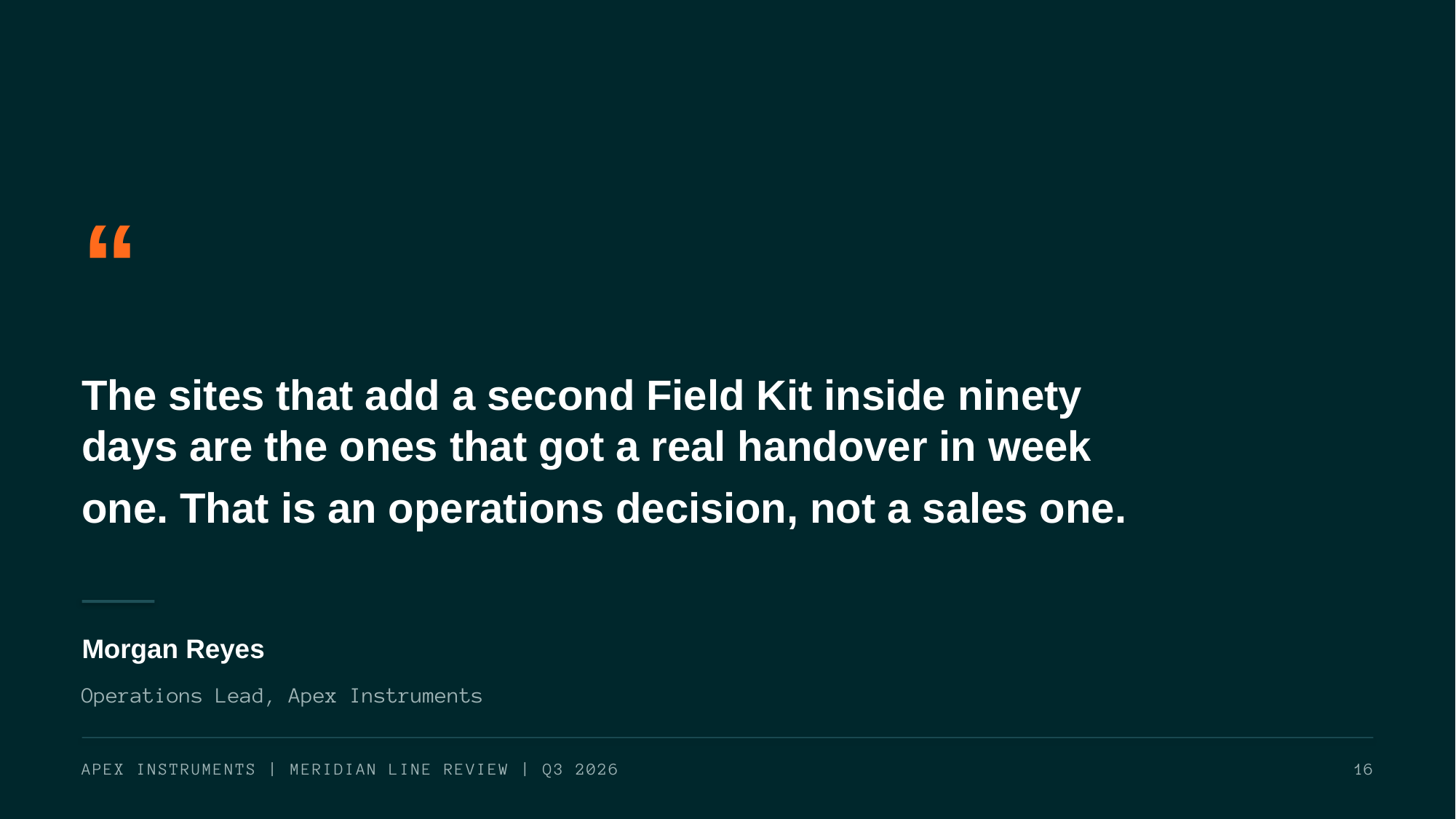

“
The sites that add a second Field Kit inside ninety
days are the ones that got a real handover in week
one. That is an operations decision, not a sales one.

Morgan Reyes
Operations Lead, Apex Instruments

APEX INSTRUMENTS | MERIDIAN LINE REVIEW | Q3 2026
16